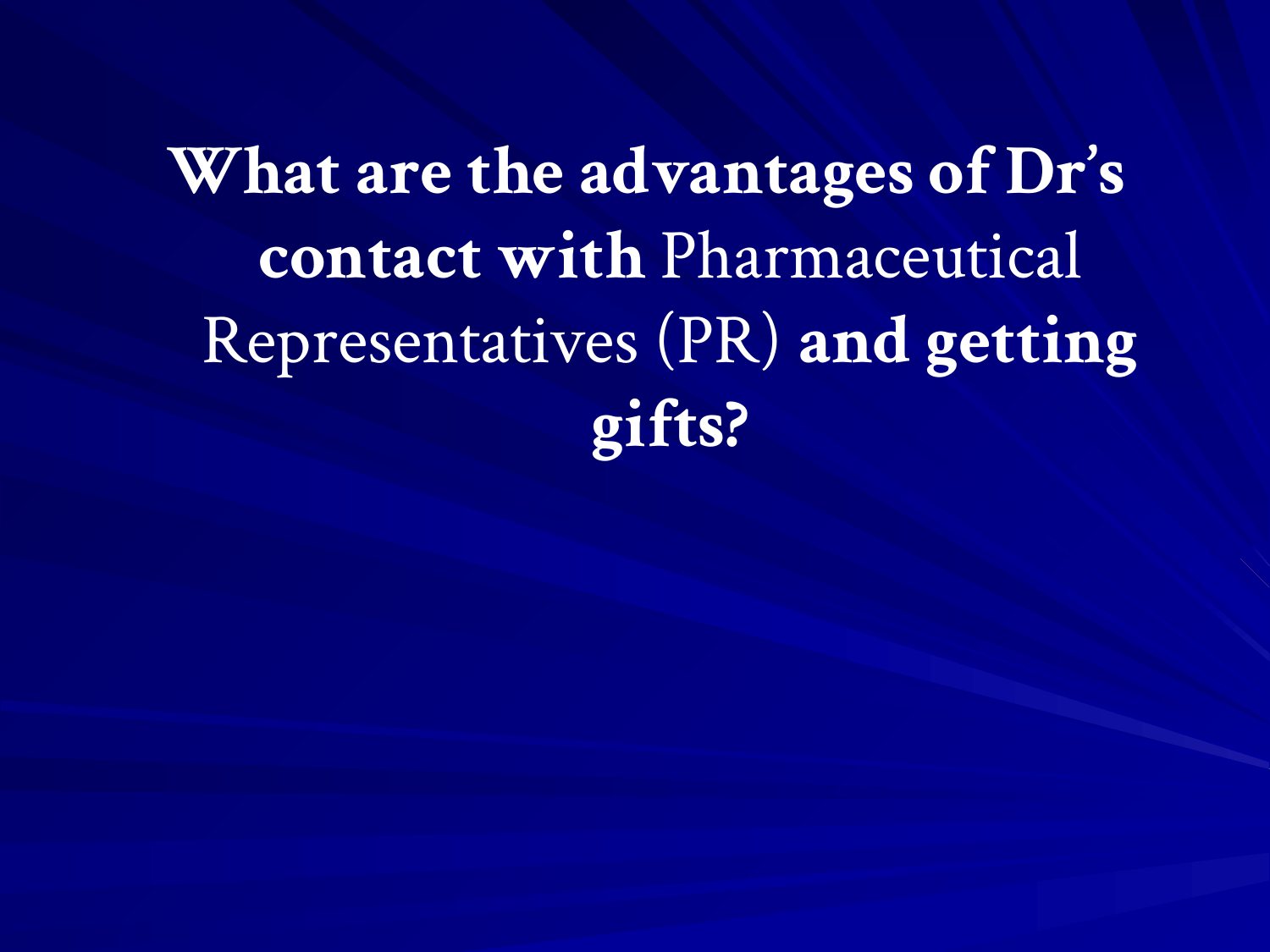

What are the advantages of Dr’s contact with Pharmaceutical Representatives (PR) and getting gifts?